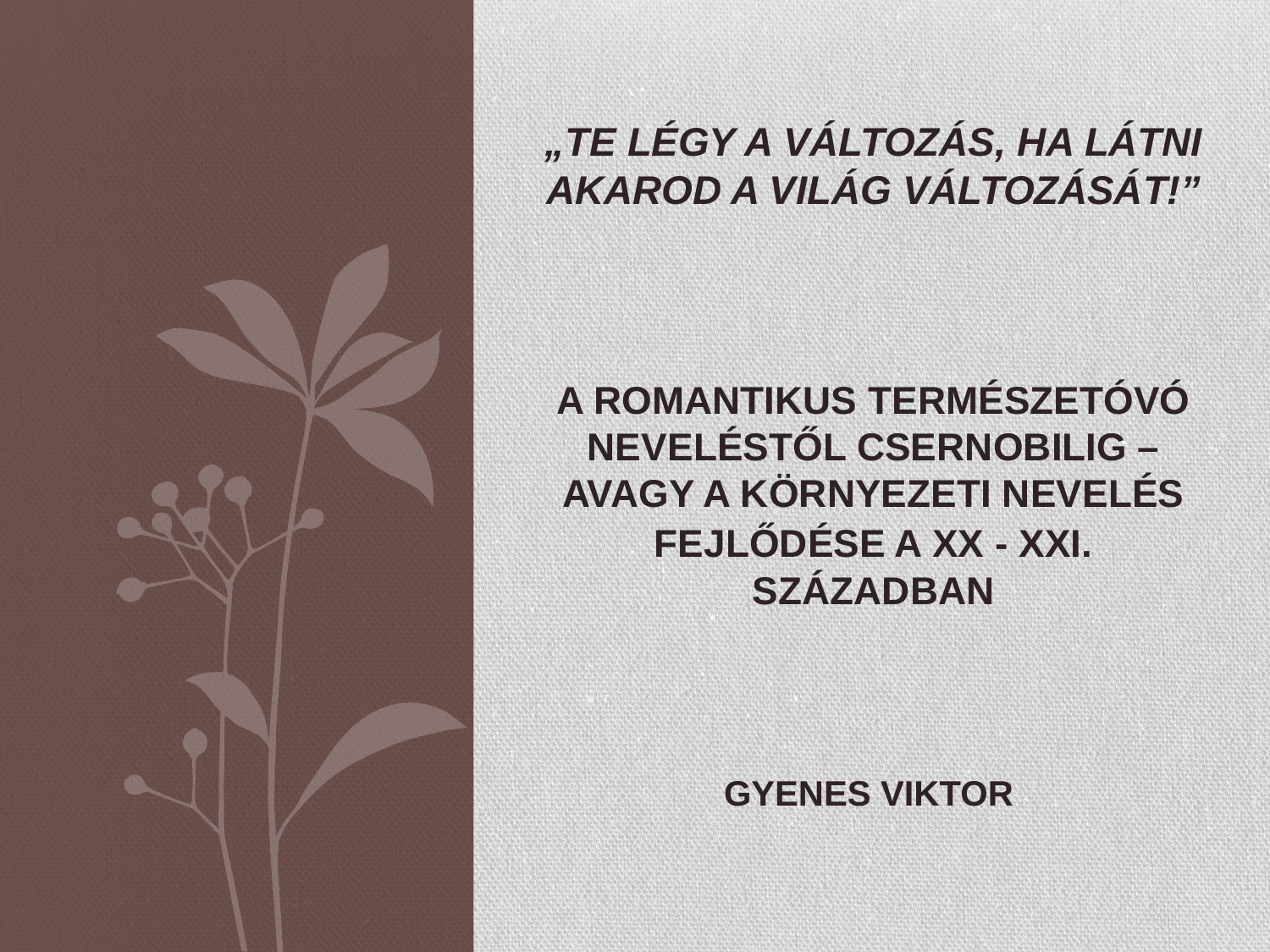

„Te légy a változás, ha látni akarod a világ változását!”
A romantikus természetóvó neveléstől Csernobilig – avagy a környezeti nevelés
fejlődése a XX - XXI. században
# Gyenes Viktor